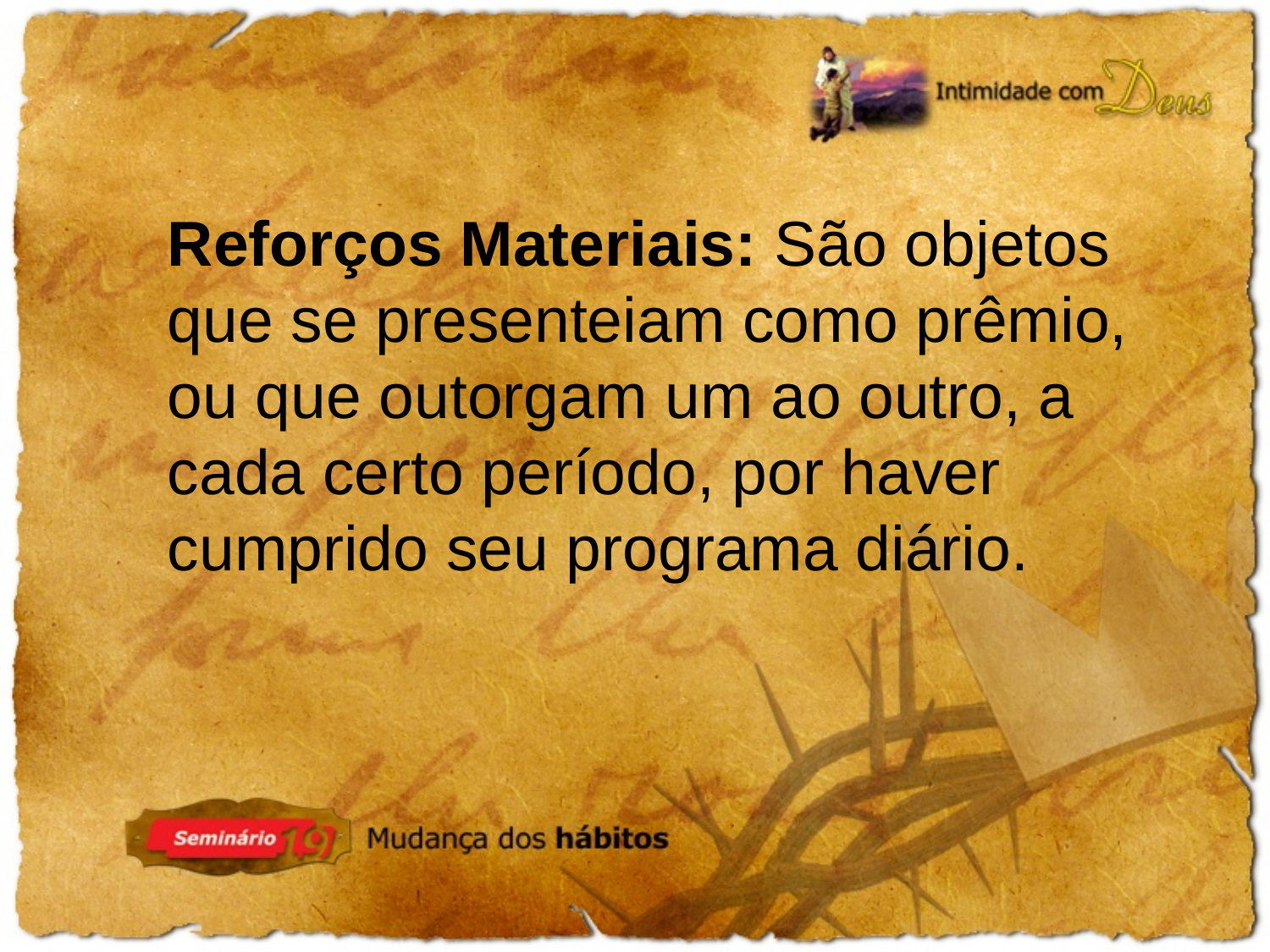

Reforços Materiais: São objetos que se presenteiam como prêmio, ou que outorgam um ao outro, a cada certo período, por haver cumprido seu programa diário.